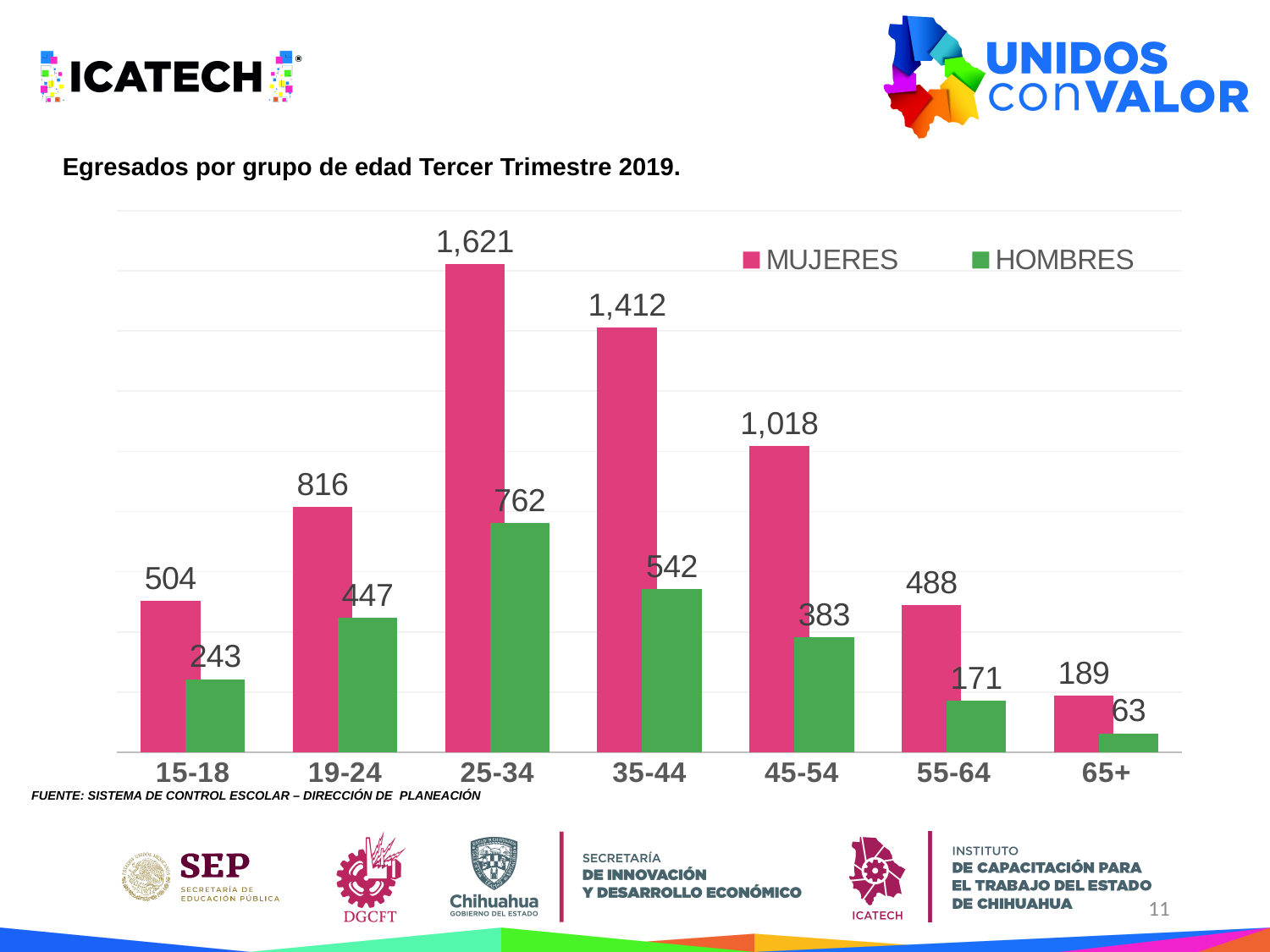

# Egresados por grupo de edad Tercer Trimestre 2019.

### Chart

| Category | MUJERES | HOMBRES |
|---|---|---|
| 15-18 | 504.0 | 243.0 |
| 19-24 | 816.0 | 447.0 |
| 25-34 | 1621.0 | 762.0 |
| 35-44 | 1412.0 | 542.0 |
| 45-54 | 1018.0 | 383.0 |
| 55-64 | 488.0 | 171.0 |
| 65+ | 189.0 | 63.0 |
FUENTE: SISTEMA DE CONTROL ESCOLAR – DIRECCIÓN DE  PLANEACIÓN
11